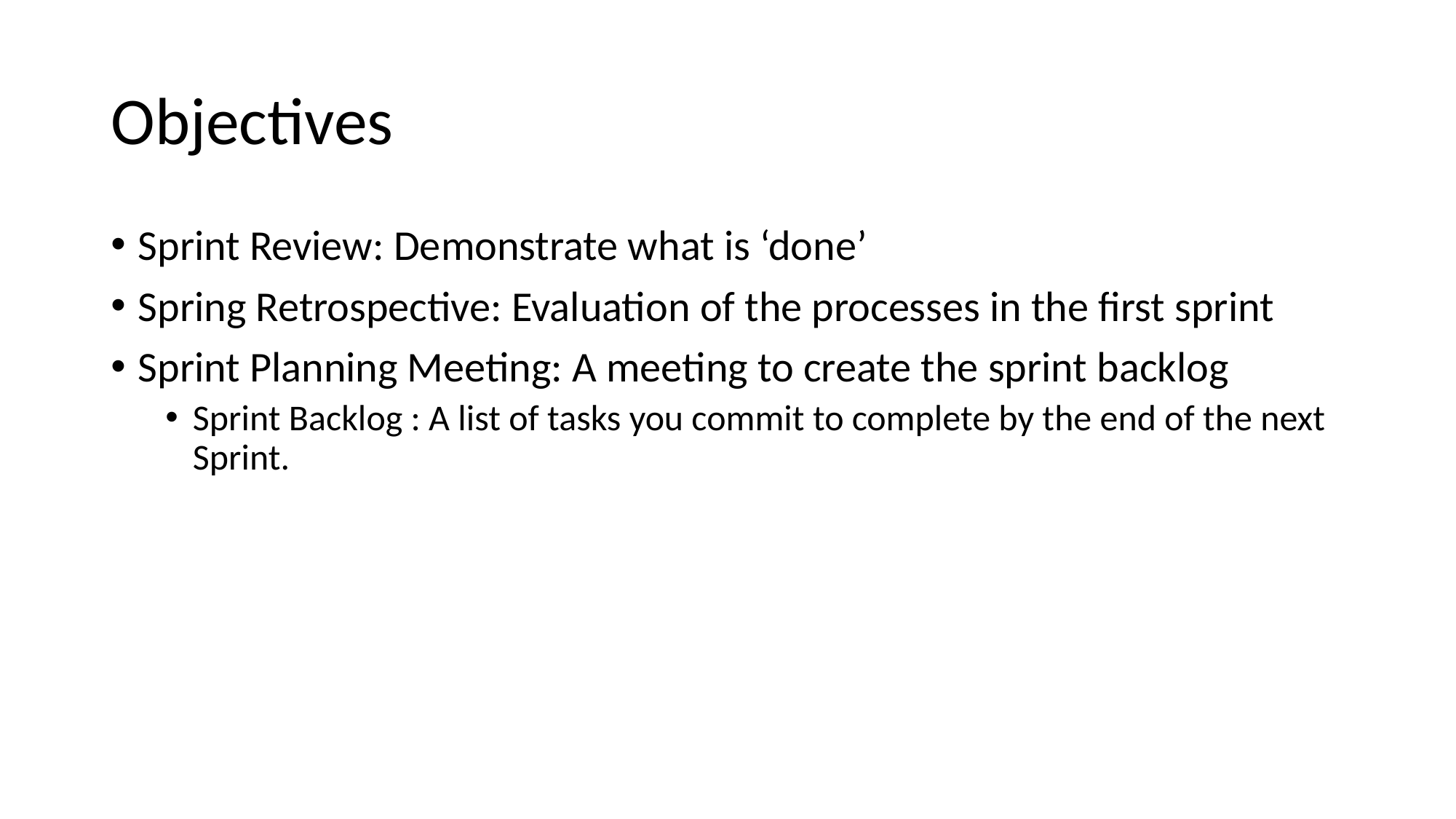

# Objectives
Sprint Review: Demonstrate what is ‘done’
Spring Retrospective: Evaluation of the processes in the first sprint
Sprint Planning Meeting: A meeting to create the sprint backlog
Sprint Backlog : A list of tasks you commit to complete by the end of the next Sprint.